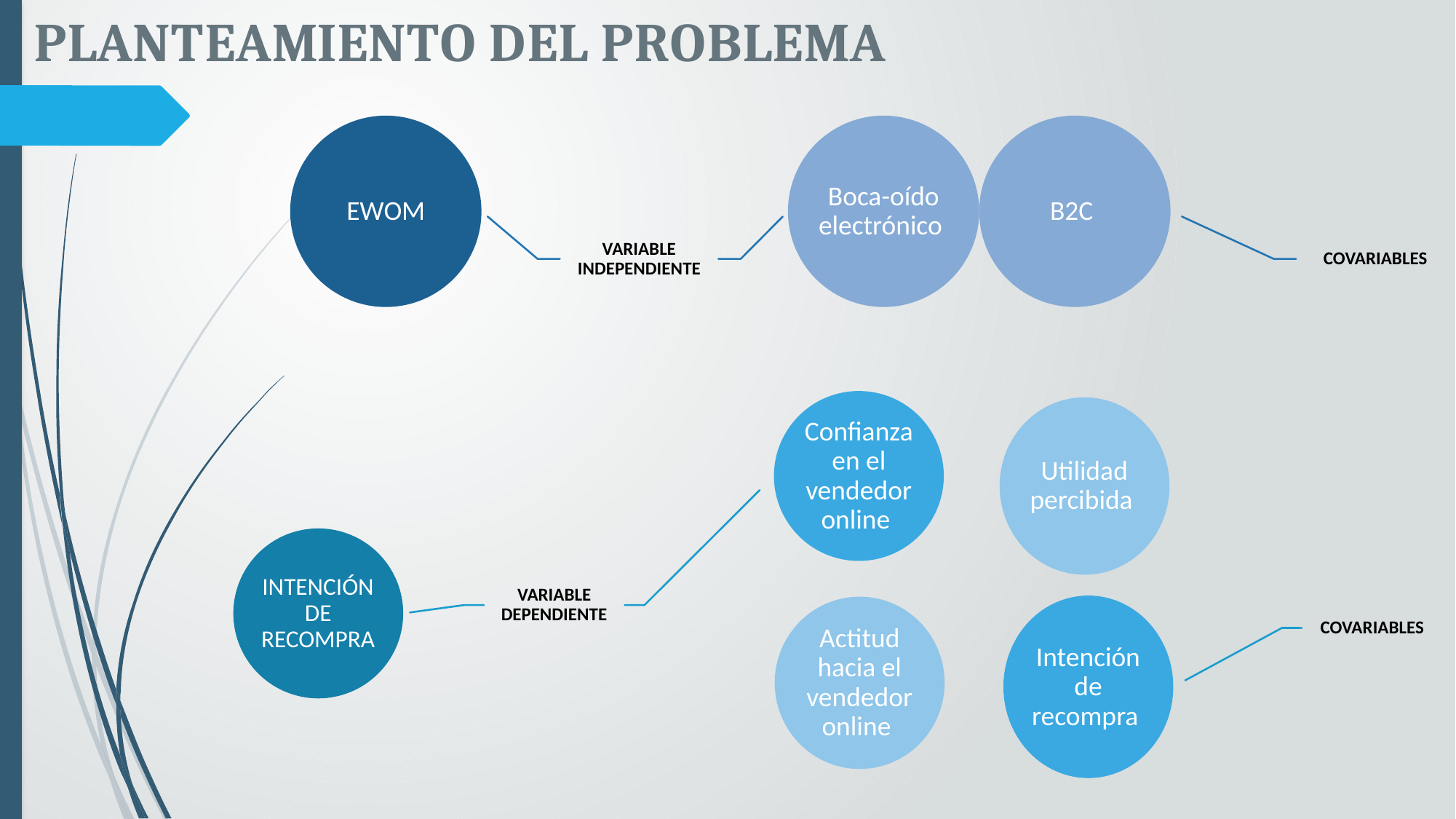

# PLANTEAMIENTO DEL PROBLEMA
EWOM
VARIABLE INDEPENDIENTE
Boca-oído electrónico
B2C
COVARIABLES
INTENCIÓN DE RECOMPRA
VARIABLE DEPENDIENTE
Confianza en el vendedor online
Utilidad percibida
Actitud hacia el vendedor online
Intención de recompra
COVARIABLES